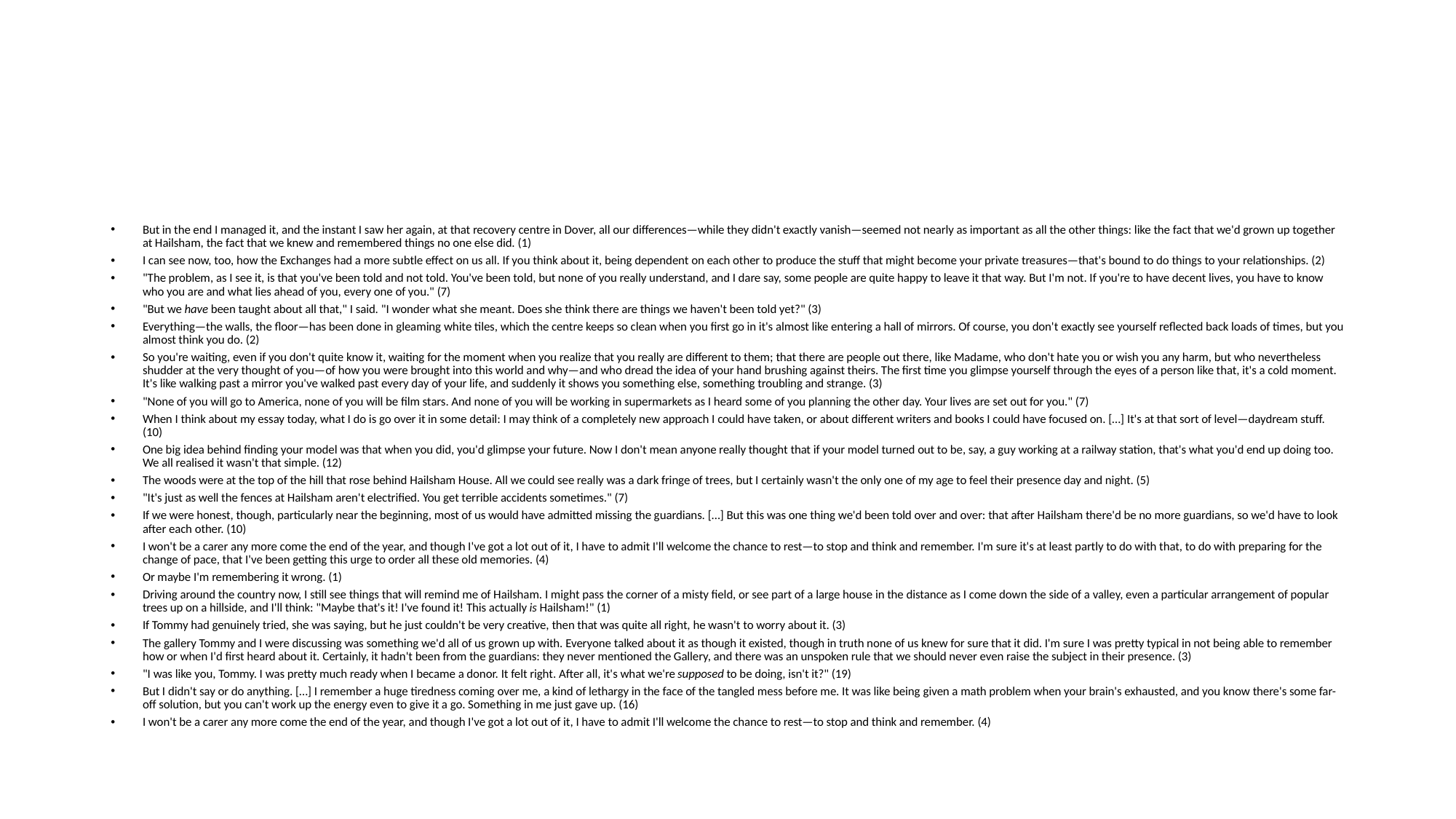

#
But in the end I managed it, and the instant I saw her again, at that recovery centre in Dover, all our differences—while they didn't exactly vanish—seemed not nearly as important as all the other things: like the fact that we'd grown up together at Hailsham, the fact that we knew and remembered things no one else did. (1)
I can see now, too, how the Exchanges had a more subtle effect on us all. If you think about it, being dependent on each other to produce the stuff that might become your private treasures—that's bound to do things to your relationships. (2)
"The problem, as I see it, is that you've been told and not told. You've been told, but none of you really understand, and I dare say, some people are quite happy to leave it that way. But I'm not. If you're to have decent lives, you have to know who you are and what lies ahead of you, every one of you." (7)
"But we have been taught about all that," I said. "I wonder what she meant. Does she think there are things we haven't been told yet?" (3)
Everything—the walls, the floor—has been done in gleaming white tiles, which the centre keeps so clean when you first go in it's almost like entering a hall of mirrors. Of course, you don't exactly see yourself reflected back loads of times, but you almost think you do. (2)
So you're waiting, even if you don't quite know it, waiting for the moment when you realize that you really are different to them; that there are people out there, like Madame, who don't hate you or wish you any harm, but who nevertheless shudder at the very thought of you—of how you were brought into this world and why—and who dread the idea of your hand brushing against theirs. The first time you glimpse yourself through the eyes of a person like that, it's a cold moment. It's like walking past a mirror you've walked past every day of your life, and suddenly it shows you something else, something troubling and strange. (3)
"None of you will go to America, none of you will be film stars. And none of you will be working in supermarkets as I heard some of you planning the other day. Your lives are set out for you." (7)
When I think about my essay today, what I do is go over it in some detail: I may think of a completely new approach I could have taken, or about different writers and books I could have focused on. […] It's at that sort of level—daydream stuff. (10)
One big idea behind finding your model was that when you did, you'd glimpse your future. Now I don't mean anyone really thought that if your model turned out to be, say, a guy working at a railway station, that's what you'd end up doing too. We all realised it wasn't that simple. (12)
The woods were at the top of the hill that rose behind Hailsham House. All we could see really was a dark fringe of trees, but I certainly wasn't the only one of my age to feel their presence day and night. (5)
"It's just as well the fences at Hailsham aren't electrified. You get terrible accidents sometimes." (7)
If we were honest, though, particularly near the beginning, most of us would have admitted missing the guardians. […] But this was one thing we'd been told over and over: that after Hailsham there'd be no more guardians, so we'd have to look after each other. (10)
I won't be a carer any more come the end of the year, and though I've got a lot out of it, I have to admit I'll welcome the chance to rest—to stop and think and remember. I'm sure it's at least partly to do with that, to do with preparing for the change of pace, that I've been getting this urge to order all these old memories. (4)
Or maybe I'm remembering it wrong. (1)
Driving around the country now, I still see things that will remind me of Hailsham. I might pass the corner of a misty field, or see part of a large house in the distance as I come down the side of a valley, even a particular arrangement of popular trees up on a hillside, and I'll think: "Maybe that's it! I've found it! This actually is Hailsham!" (1)
If Tommy had genuinely tried, she was saying, but he just couldn't be very creative, then that was quite all right, he wasn't to worry about it. (3)
The gallery Tommy and I were discussing was something we'd all of us grown up with. Everyone talked about it as though it existed, though in truth none of us knew for sure that it did. I'm sure I was pretty typical in not being able to remember how or when I'd first heard about it. Certainly, it hadn't been from the guardians: they never mentioned the Gallery, and there was an unspoken rule that we should never even raise the subject in their presence. (3)
"I was like you, Tommy. I was pretty much ready when I became a donor. It felt right. After all, it's what we're supposed to be doing, isn't it?" (19)
But I didn't say or do anything. […] I remember a huge tiredness coming over me, a kind of lethargy in the face of the tangled mess before me. It was like being given a math problem when your brain's exhausted, and you know there's some far-off solution, but you can't work up the energy even to give it a go. Something in me just gave up. (16)
I won't be a carer any more come the end of the year, and though I've got a lot out of it, I have to admit I'll welcome the chance to rest—to stop and think and remember. (4)